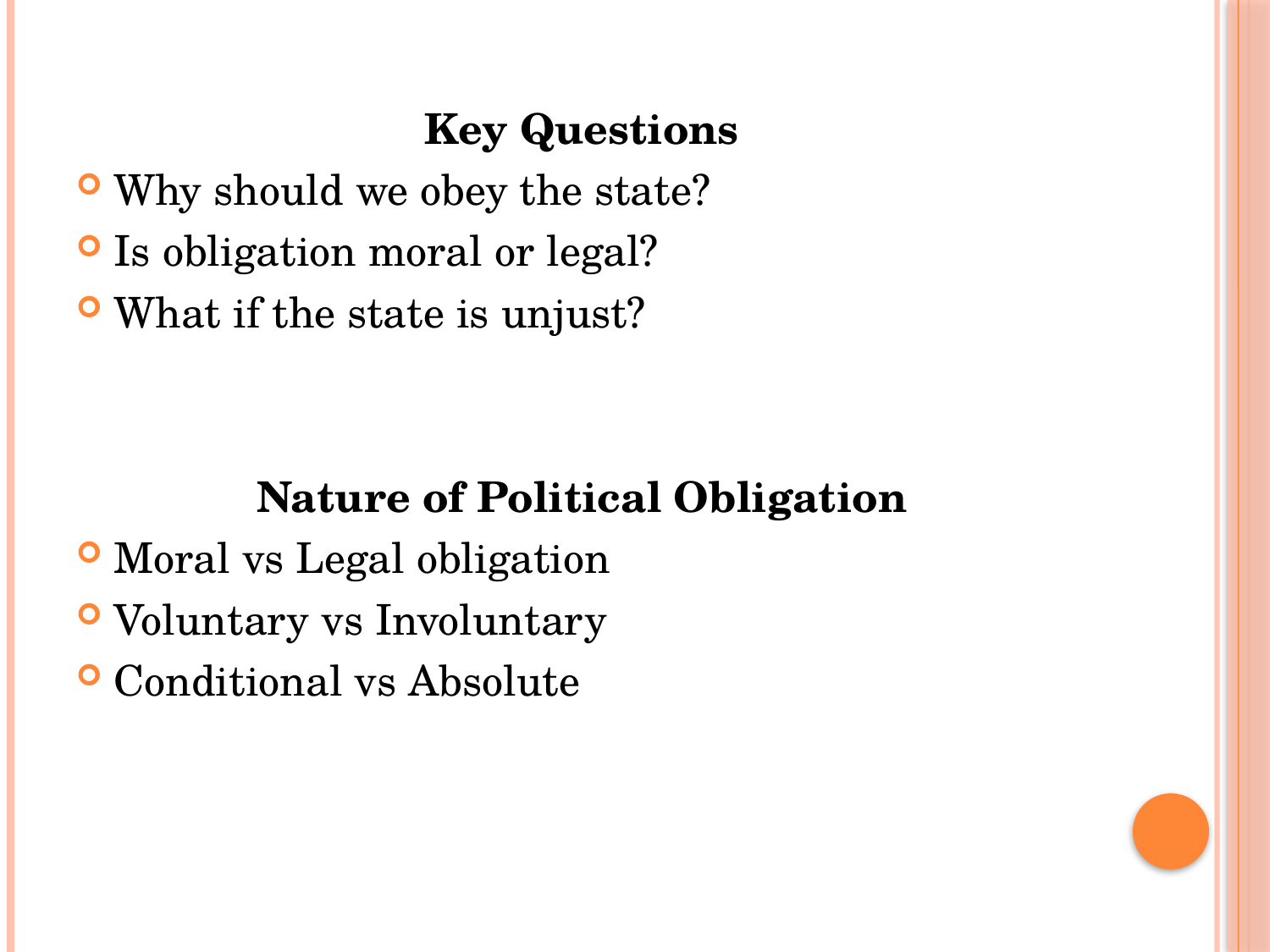

Key Questions
Why should we obey the state?
Is obligation moral or legal?
What if the state is unjust?

Nature of Political Obligation
Moral vs Legal obligation
Voluntary vs Involuntary
Conditional vs Absolute